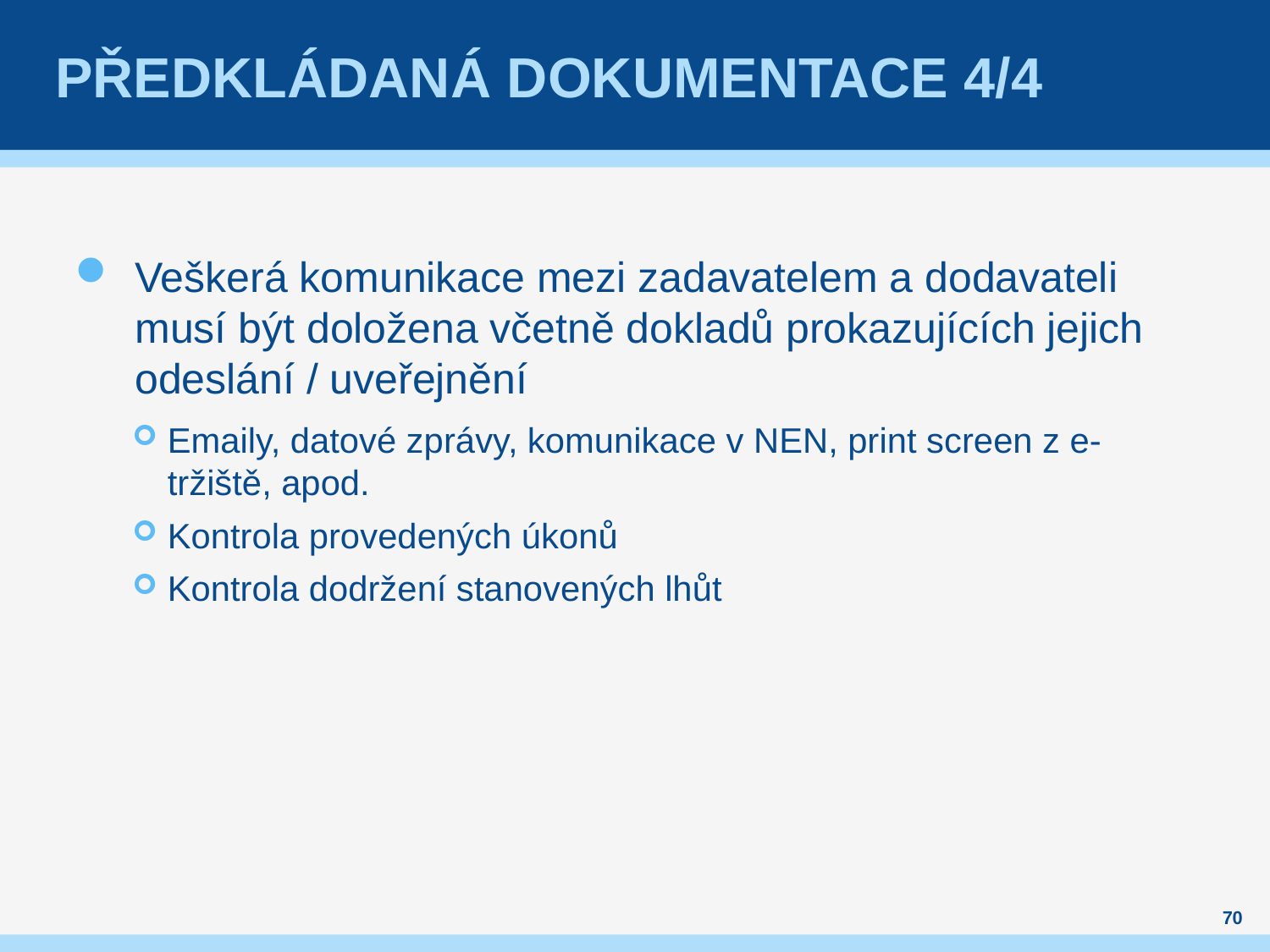

# Předkládaná dokumentace 4/4
Veškerá komunikace mezi zadavatelem a dodavateli musí být doložena včetně dokladů prokazujících jejich odeslání / uveřejnění
Emaily, datové zprávy, komunikace v NEN, print screen z e-tržiště, apod.
Kontrola provedených úkonů
Kontrola dodržení stanovených lhůt

70